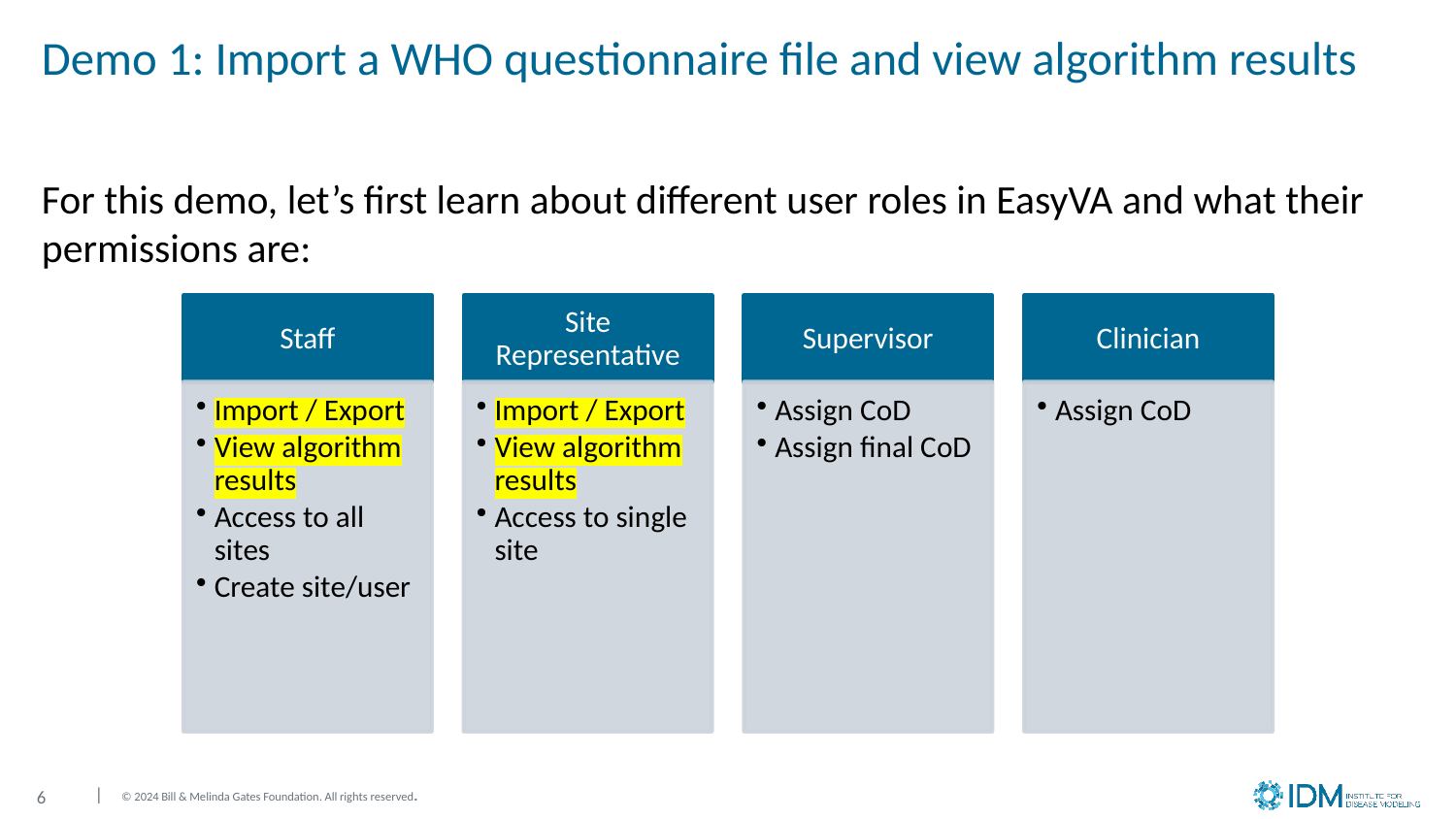

# Demo 1: Import a WHO questionnaire file and view algorithm results
For this demo, let’s first learn about different user roles in EasyVA and what their permissions are:

Staff
Import / Export
View algorithm results
Access to all sites
Create site/user
Site Representative
Import / Export
View algorithm results
Access to single site
Supervisor
Assign CoD
Assign final CoD
Clinician
Assign CoD